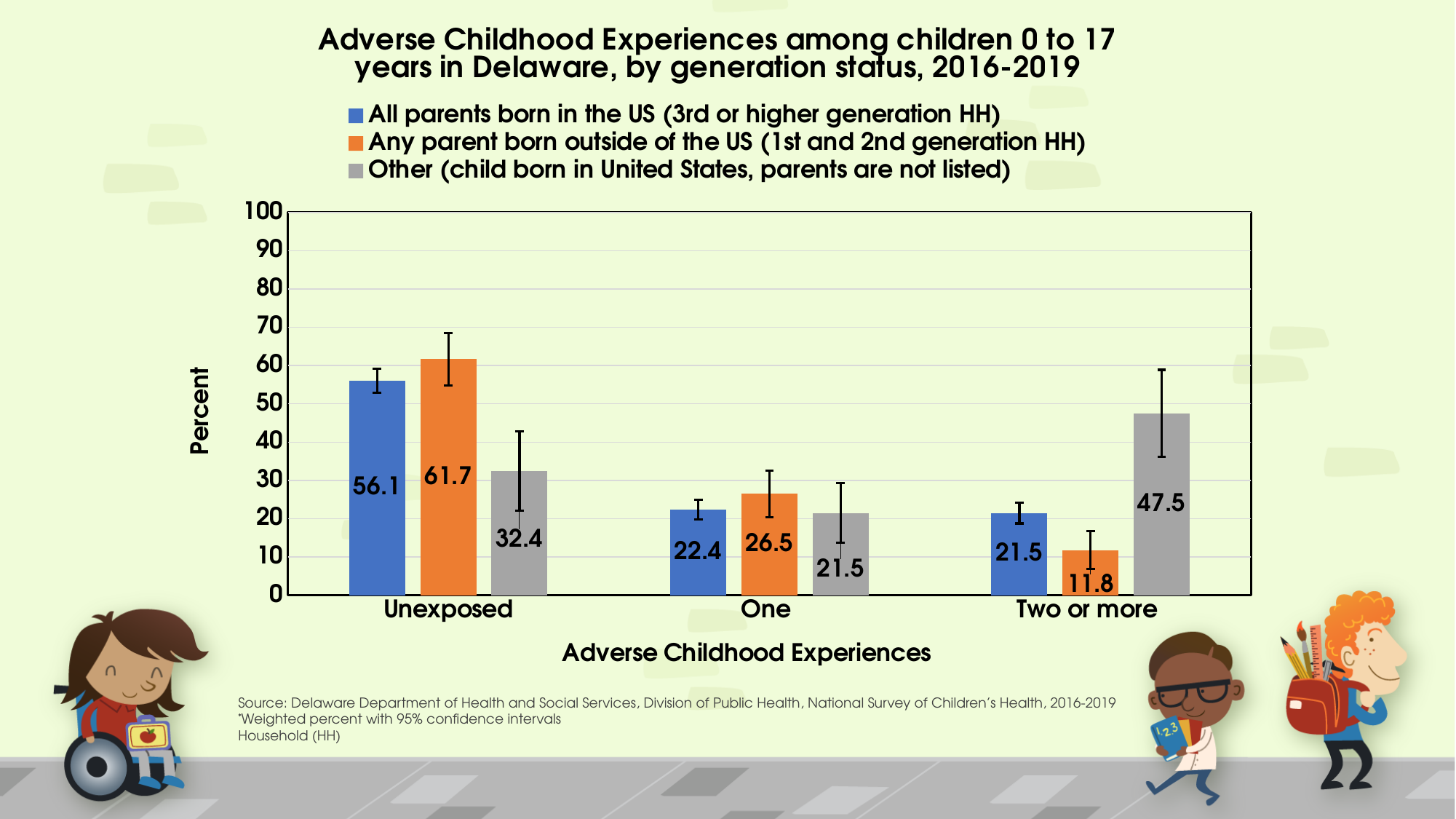

### Chart: Adverse Childhood Experiences among children 0 to 17 years in Delaware, by generation status, 2016-2019

| Category | All parents born in the US (3rd or higher generation HH) | Any parent born outside of the US (1st and 2nd generation HH) | Other (child born in United States, parents are not listed) |
|---|---|---|---|
| Unexposed | 56.1 | 61.7 | 32.4 |
| One  | 22.4 | 26.5 | 21.5 |
| Two or more  | 21.5 | 11.8 | 47.5 |
Source: Delaware Department of Health and Social Services, Division of Public Health, National Survey of Children’s Health, 2016-2019
*Weighted percent with 95% confidence intervals
Household (HH)